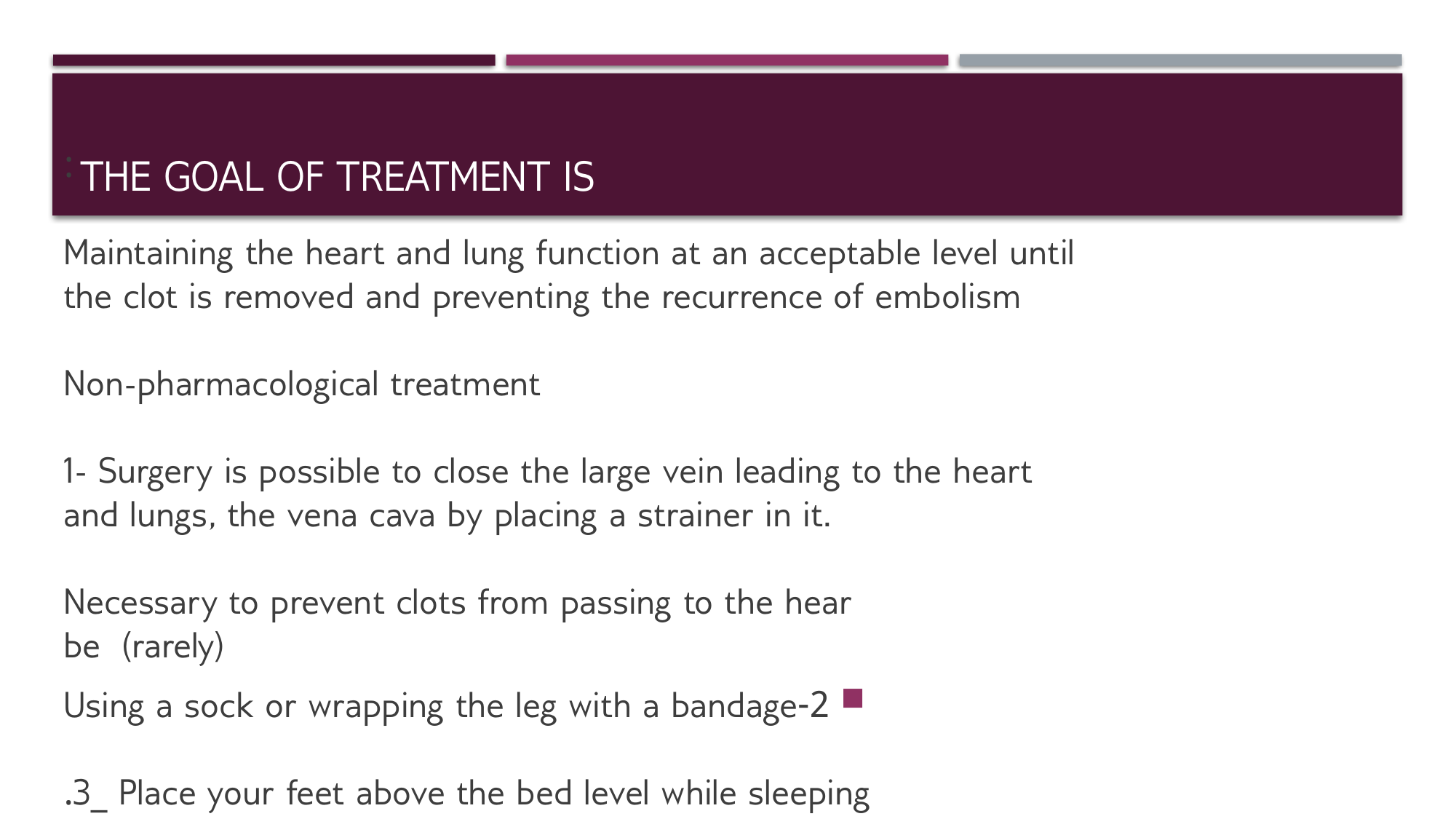

# The goal of treatment is
:
Maintaining the heart and lung function at an acceptable level until the clot is removed and preventing the recurrence of embolism
Non-pharmacological treatment
1- Surgery is possible to close the large vein leading to the heart and lungs, the vena cava by placing a strainer in it.
Necessary to prevent clots from passing to the hear
be  (rarely)
2-Using a sock or wrapping the leg with a bandage
3_ Place your feet above the bed level while sleeping.